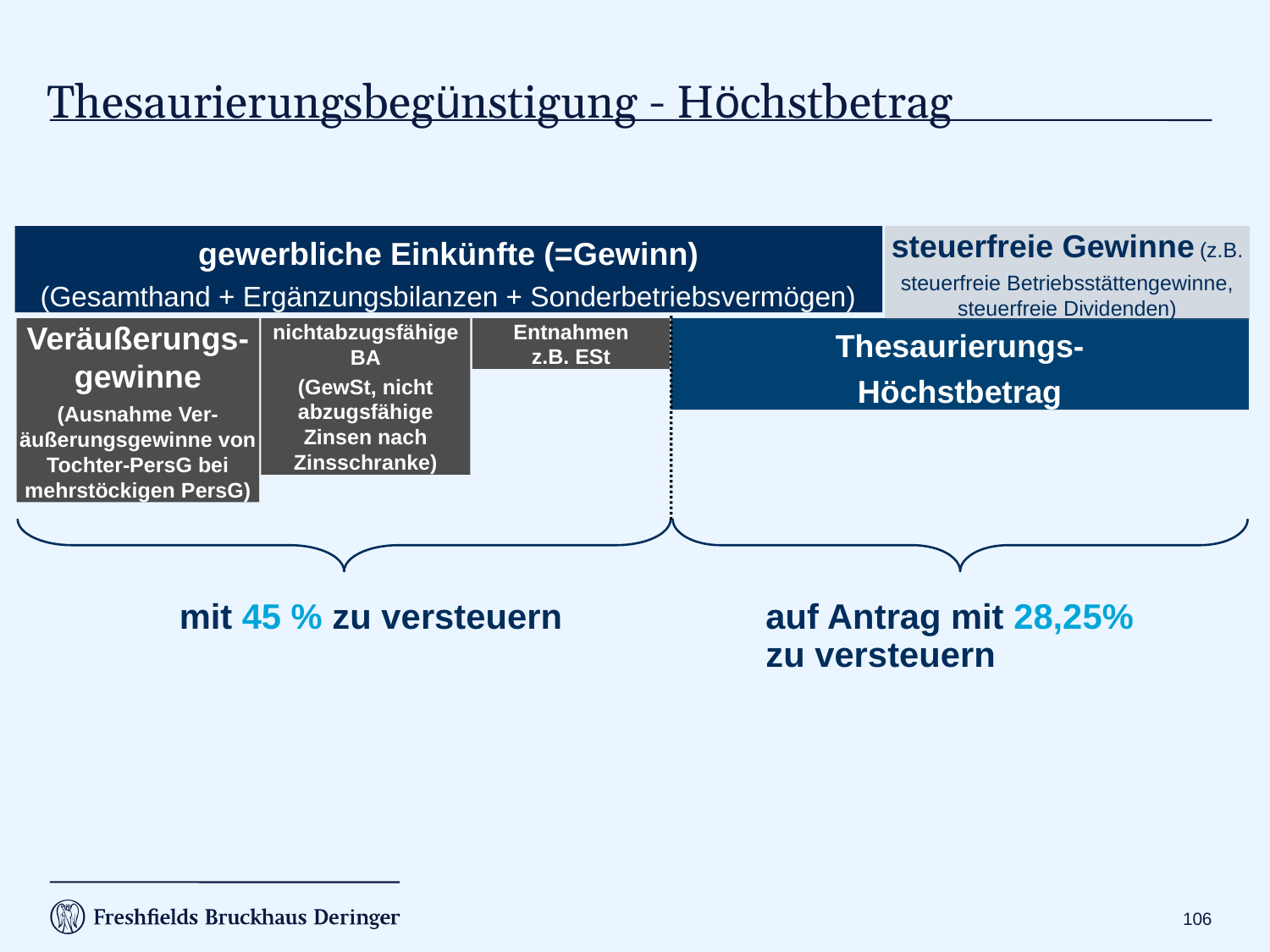

Thesaurierungsbegünstigung - Höchstbetrag

gewerbliche Einkünfte (=Gewinn)
(Gesamthand + Ergänzungsbilanzen + Sonderbetriebsvermögen)
steuerfreie Gewinne (z.B. steuerfreie Betriebsstättengewinne, steuerfreie Dividenden)

Veräußerungs-gewinne
(Ausnahme Ver-äußerungsgewinne von Tochter-PersG bei mehrstöckigen PersG)
nichtabzugsfähige BA
(GewSt, nicht abzugsfähige Zinsen nach Zinsschranke)
Entnahmen
z.B. ESt
Thesaurierungs-
Höchstbetrag
mit 45 % zu versteuern
auf Antrag mit 28,25% zu versteuern
106